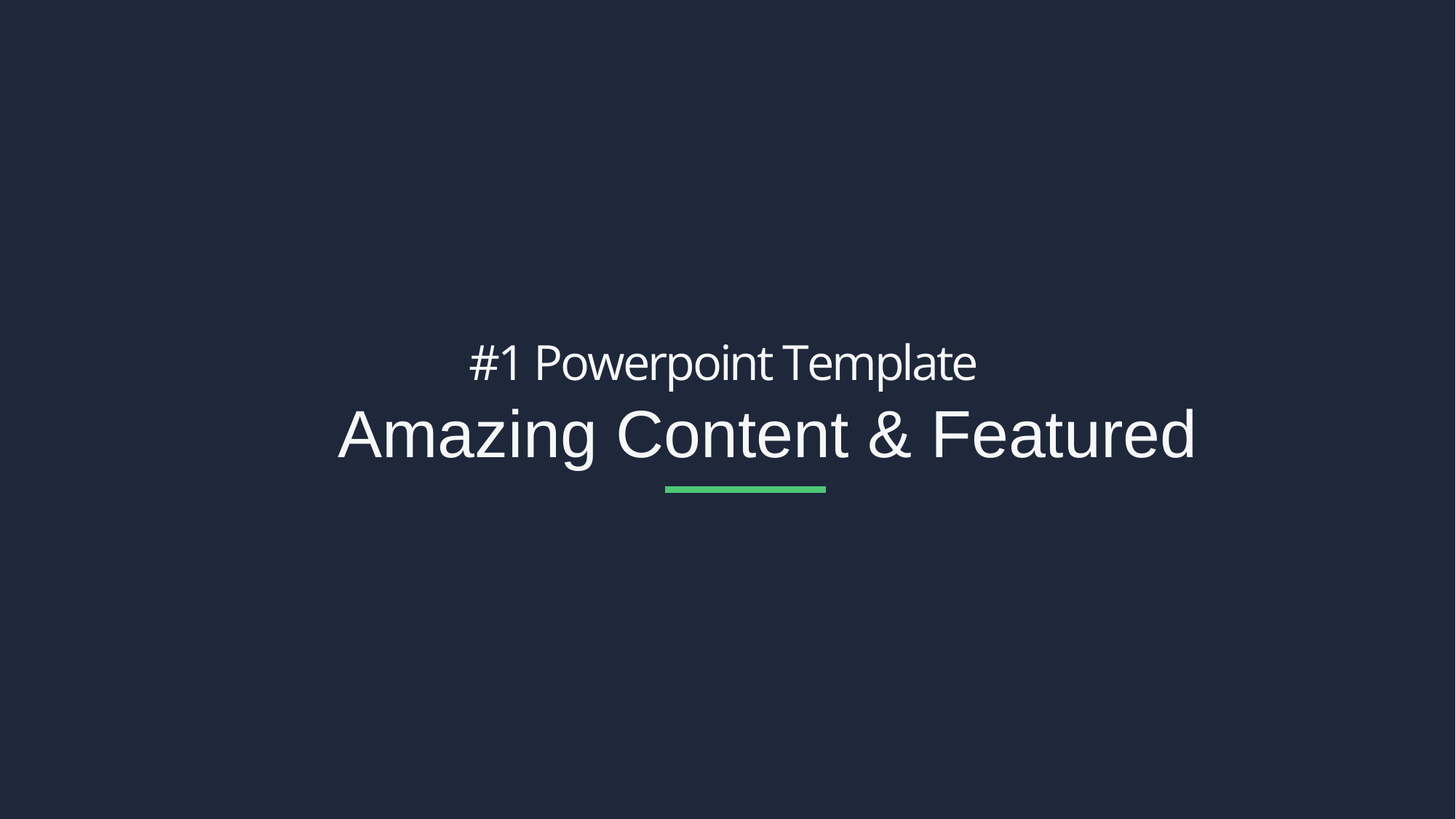

#1 Powerpoint Template
Amazing Content & Featured